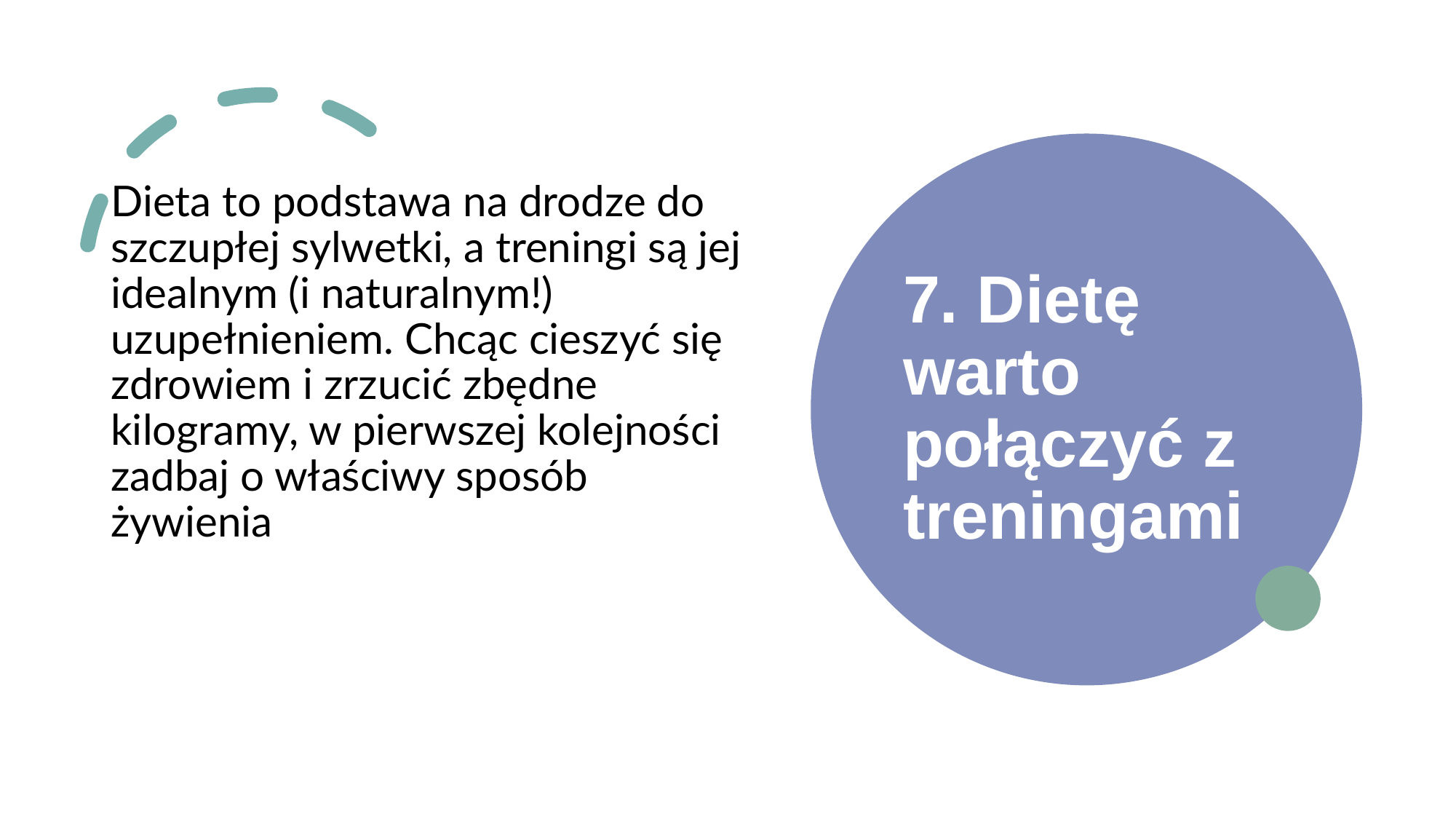

# 7. Dietę warto połączyć z treningami
Dieta to podstawa na drodze do szczupłej sylwetki, a treningi są jej idealnym (i naturalnym!) uzupełnieniem. Chcąc cieszyć się zdrowiem i zrzucić zbędne kilogramy, w pierwszej kolejności zadbaj o właściwy sposób żywienia